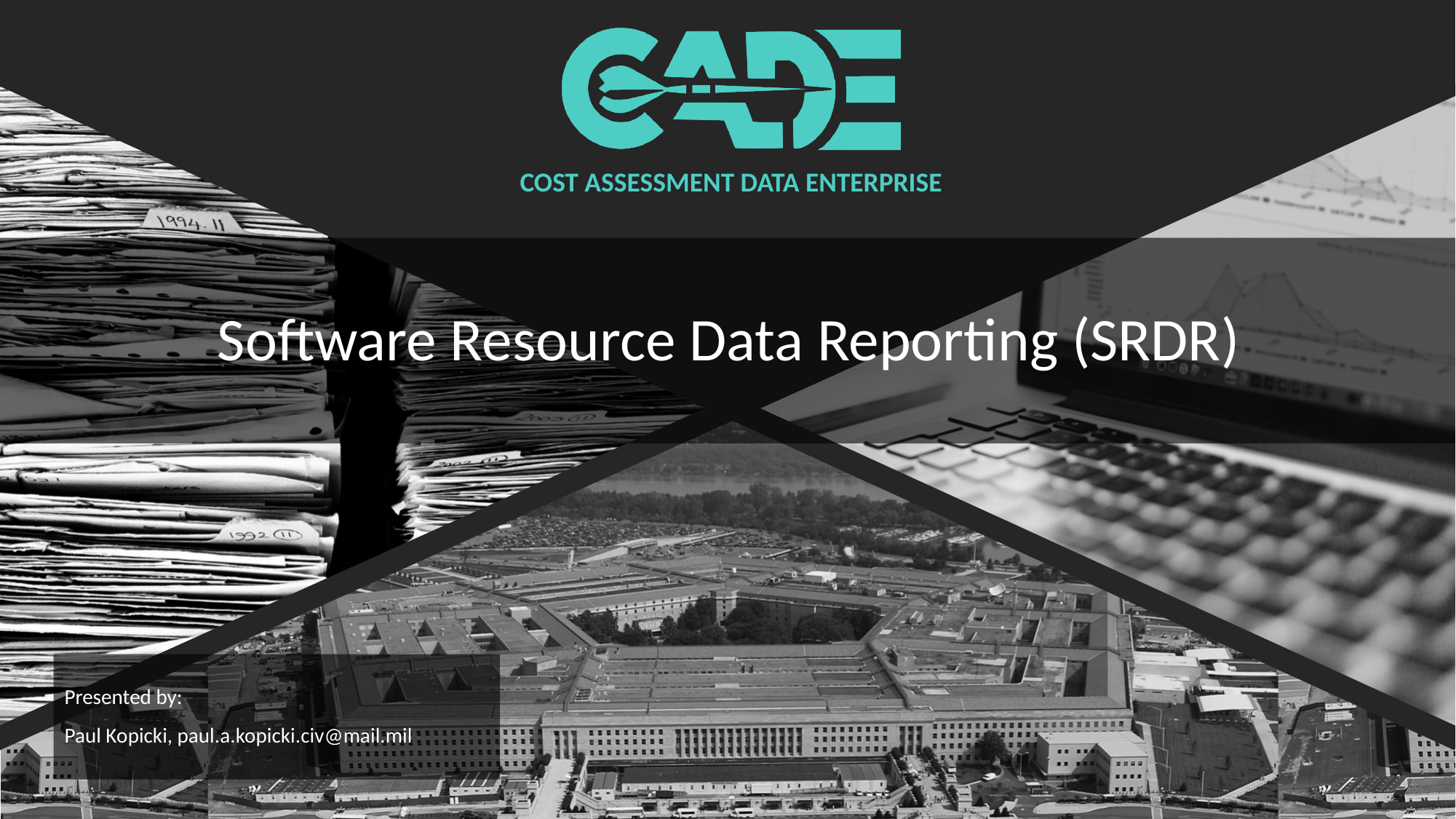

Software Resource Data Reporting (SRDR)
Presented by:
Paul Kopicki, paul.a.kopicki.civ@mail.mil